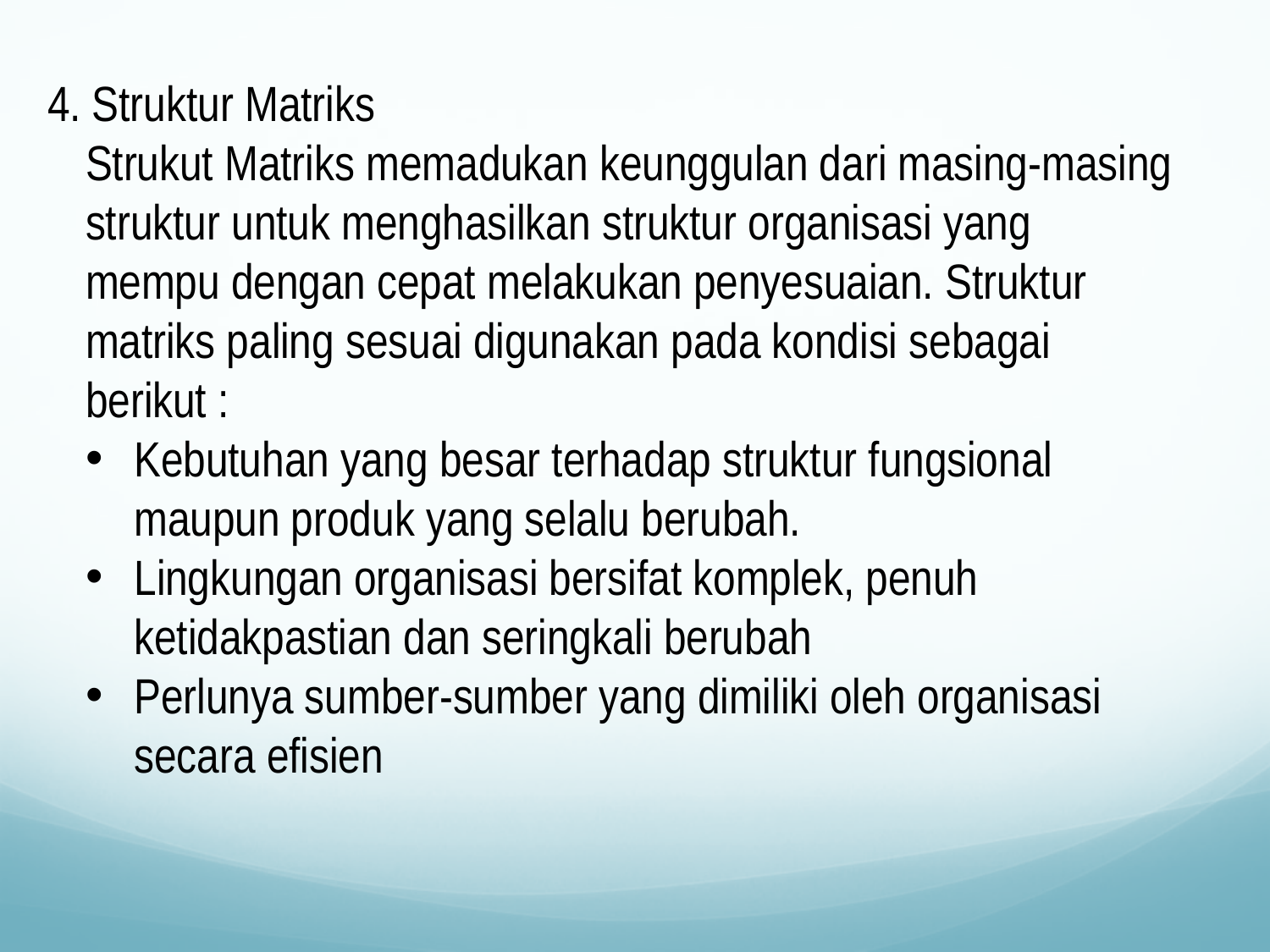

4. Struktur Matriks
Strukut Matriks memadukan keunggulan dari masing-masing struktur untuk menghasilkan struktur organisasi yang mempu dengan cepat melakukan penyesuaian. Struktur matriks paling sesuai digunakan pada kondisi sebagai berikut :
Kebutuhan yang besar terhadap struktur fungsional maupun produk yang selalu berubah.
Lingkungan organisasi bersifat komplek, penuh ketidakpastian dan seringkali berubah
Perlunya sumber-sumber yang dimiliki oleh organisasi secara efisien